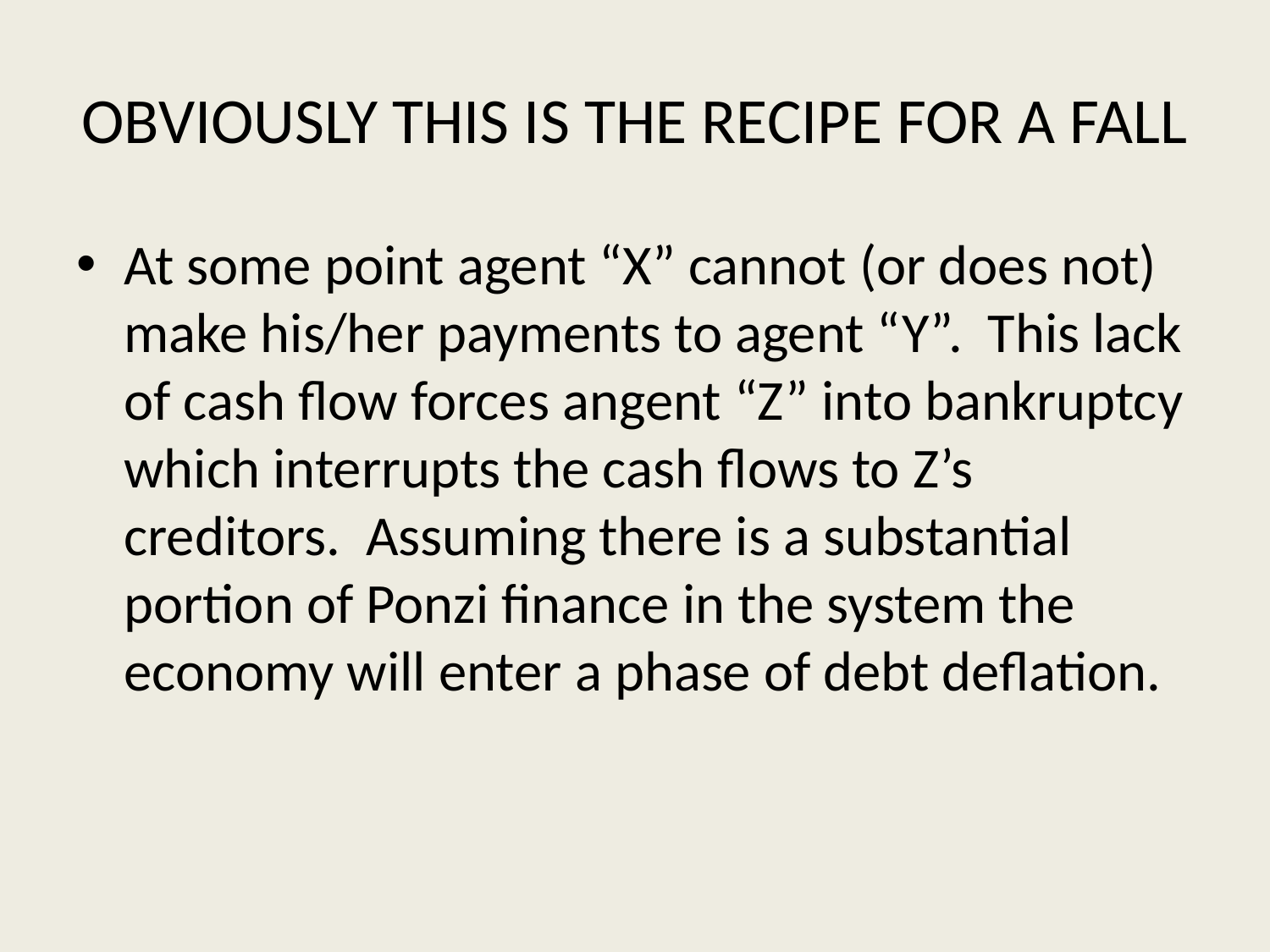

# OBVIOUSLY THIS IS THE RECIPE FOR A FALL
At some point agent “X” cannot (or does not) make his/her payments to agent “Y”.  This lack of cash flow forces angent “Z” into bankruptcy which interrupts the cash flows to Z’s creditors.  Assuming there is a substantial portion of Ponzi finance in the system the economy will enter a phase of debt deflation.